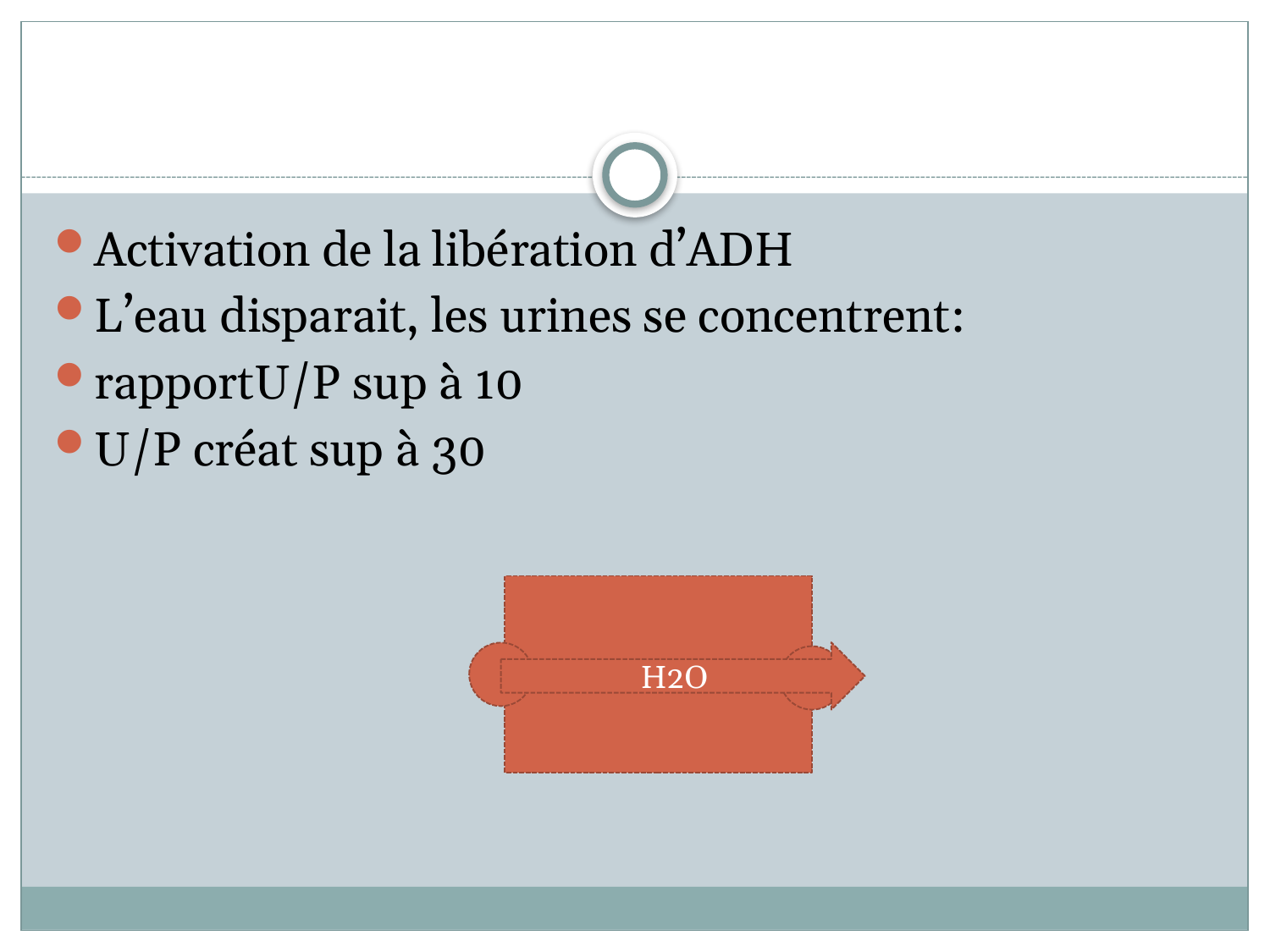

Activation de la libération d’ADH
L’eau disparait, les urines se concentrent:
rapportU/P sup à 10
U/P créat sup à 30

H2O